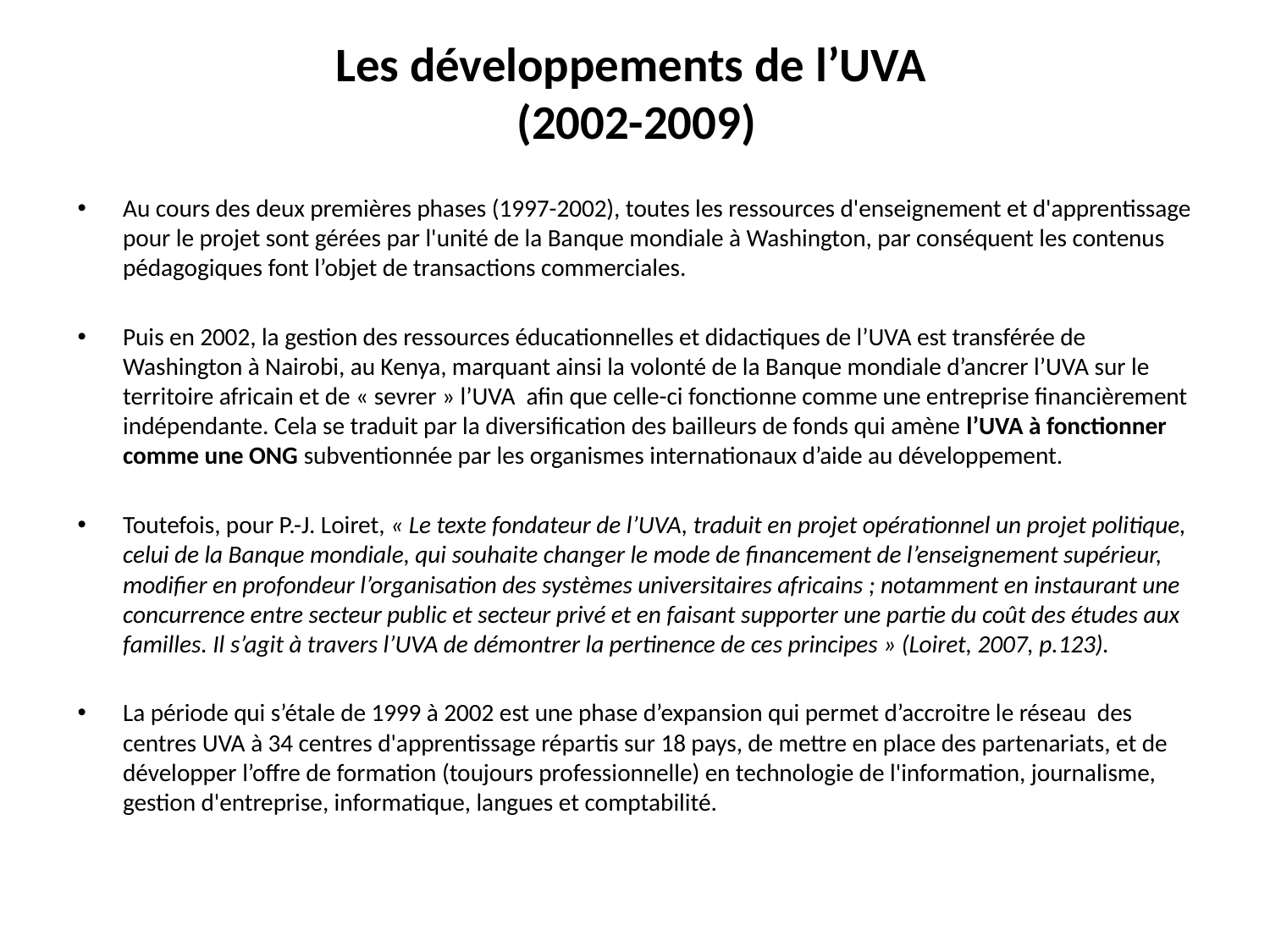

# Les développements de l’UVA (2002-2009)
Au cours des deux premières phases (1997-2002), toutes les ressources d'enseignement et d'apprentissage pour le projet sont gérées par l'unité de la Banque mondiale à Washington, par conséquent les contenus pédagogiques font l’objet de transactions commerciales.

Puis en 2002, la gestion des ressources éducationnelles et didactiques de l’UVA est transférée de Washington à Nairobi, au Kenya, marquant ainsi la volonté de la Banque mondiale d’ancrer l’UVA sur le territoire africain et de « sevrer » l’UVA  afin que celle-ci fonctionne comme une entreprise financièrement indépendante. Cela se traduit par la diversification des bailleurs de fonds qui amène l’UVA à fonctionner comme une ONG subventionnée par les organismes internationaux d’aide au développement.

Toutefois, pour P.-J. Loiret, « Le texte fondateur de l’UVA, traduit en projet opérationnel un projet politique, celui de la Banque mondiale, qui souhaite changer le mode de financement de l’enseignement supérieur, modifier en profondeur l’organisation des systèmes universitaires africains ; notamment en instaurant une concurrence entre secteur public et secteur privé et en faisant supporter une partie du coût des études aux familles. Il s’agit à travers l’UVA de démontrer la pertinence de ces principes » (Loiret, 2007, p.123).

La période qui s’étale de 1999 à 2002 est une phase d’expansion qui permet d’accroitre le réseau  des centres UVA à 34 centres d'apprentissage répartis sur 18 pays, de mettre en place des partenariats, et de développer l’offre de formation (toujours professionnelle) en technologie de l'information, journalisme, gestion d'entreprise, informatique, langues et comptabilité.